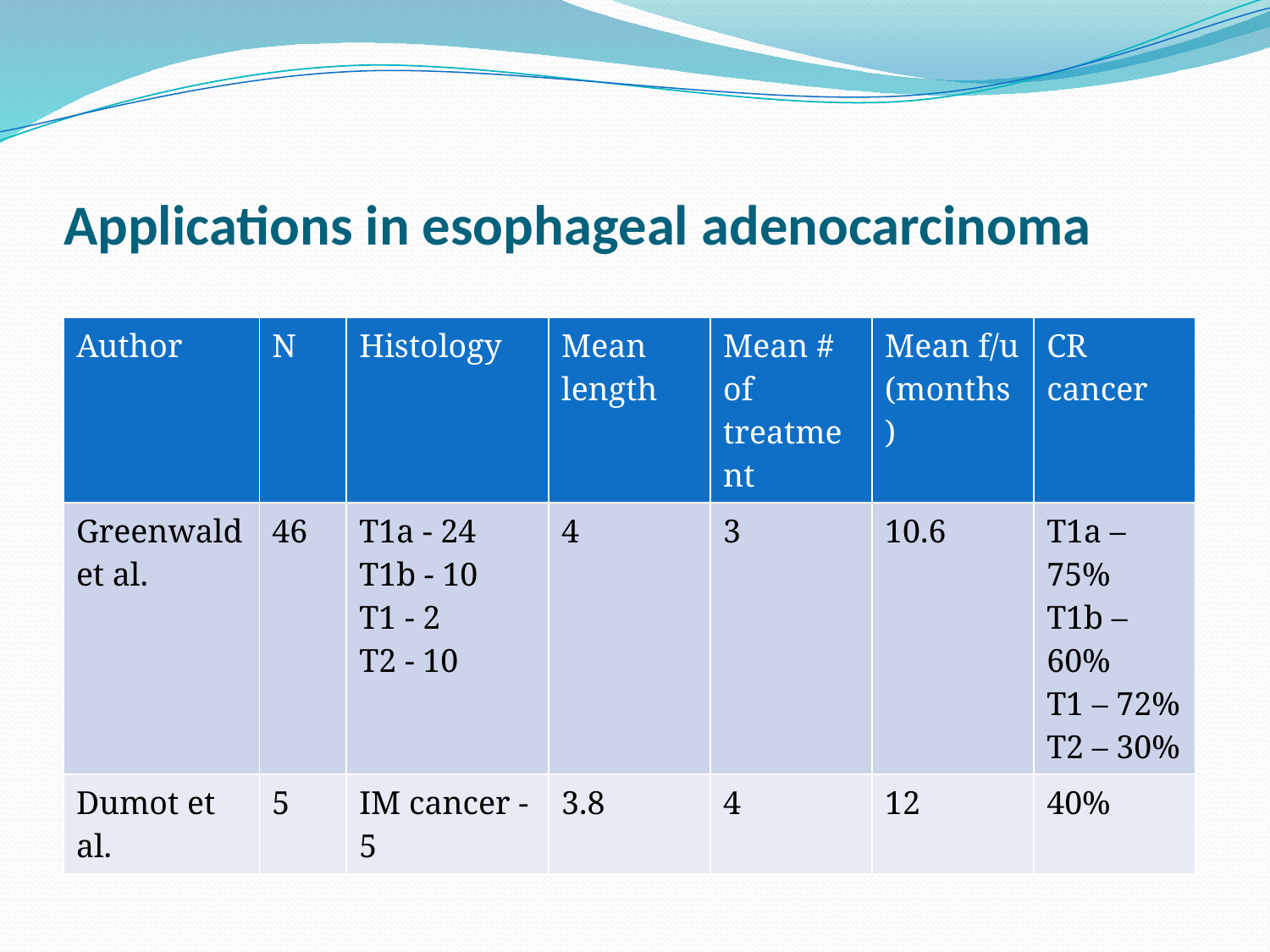

# Applications in esophageal adenocarcinoma
| Author | N | Histology | Mean length | Mean # of treatment | Mean f/u (months) | CR cancer |
| --- | --- | --- | --- | --- | --- | --- |
| Greenwald et al. | 46 | T1a - 24 T1b - 10 T1 - 2 T2 - 10 | 4 | 3 | 10.6 | T1a – 75% T1b – 60% T1 – 72% T2 – 30% |
| Dumot et al. | 5 | IM cancer - 5 | 3.8 | 4 | 12 | 40% |